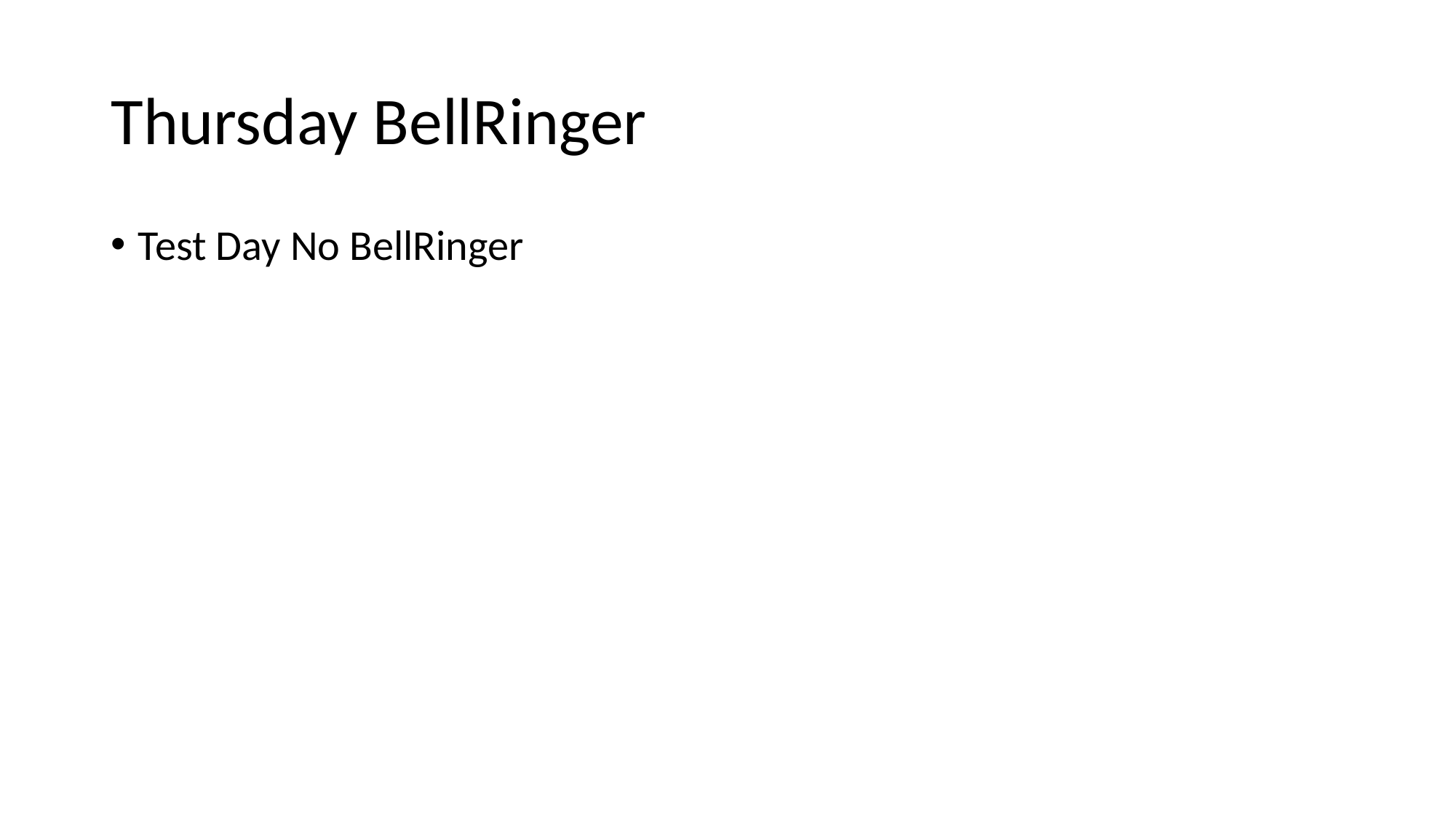

# Thursday BellRinger
Test Day No BellRinger